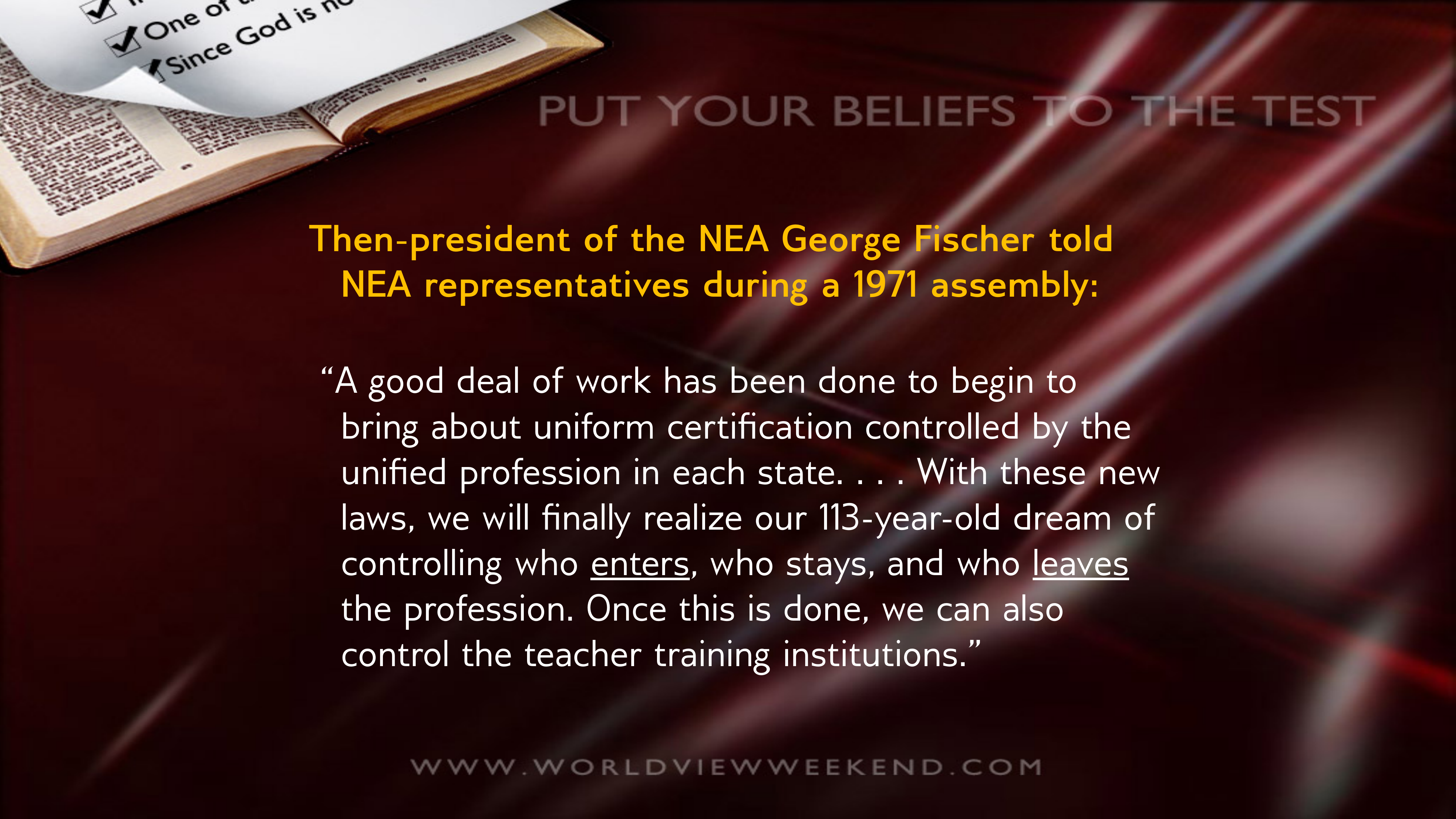

Then-president of the NEA George Fischer told NEA representatives during a 1971 assembly:
 “A good deal of work has been done to begin to bring about uniform certification controlled by the unified profession in each state. . . . With these new laws, we will finally realize our 113-year-old dream of controlling who enters, who stays, and who leaves the profession. Once this is done, we can also control the teacher training institutions.”